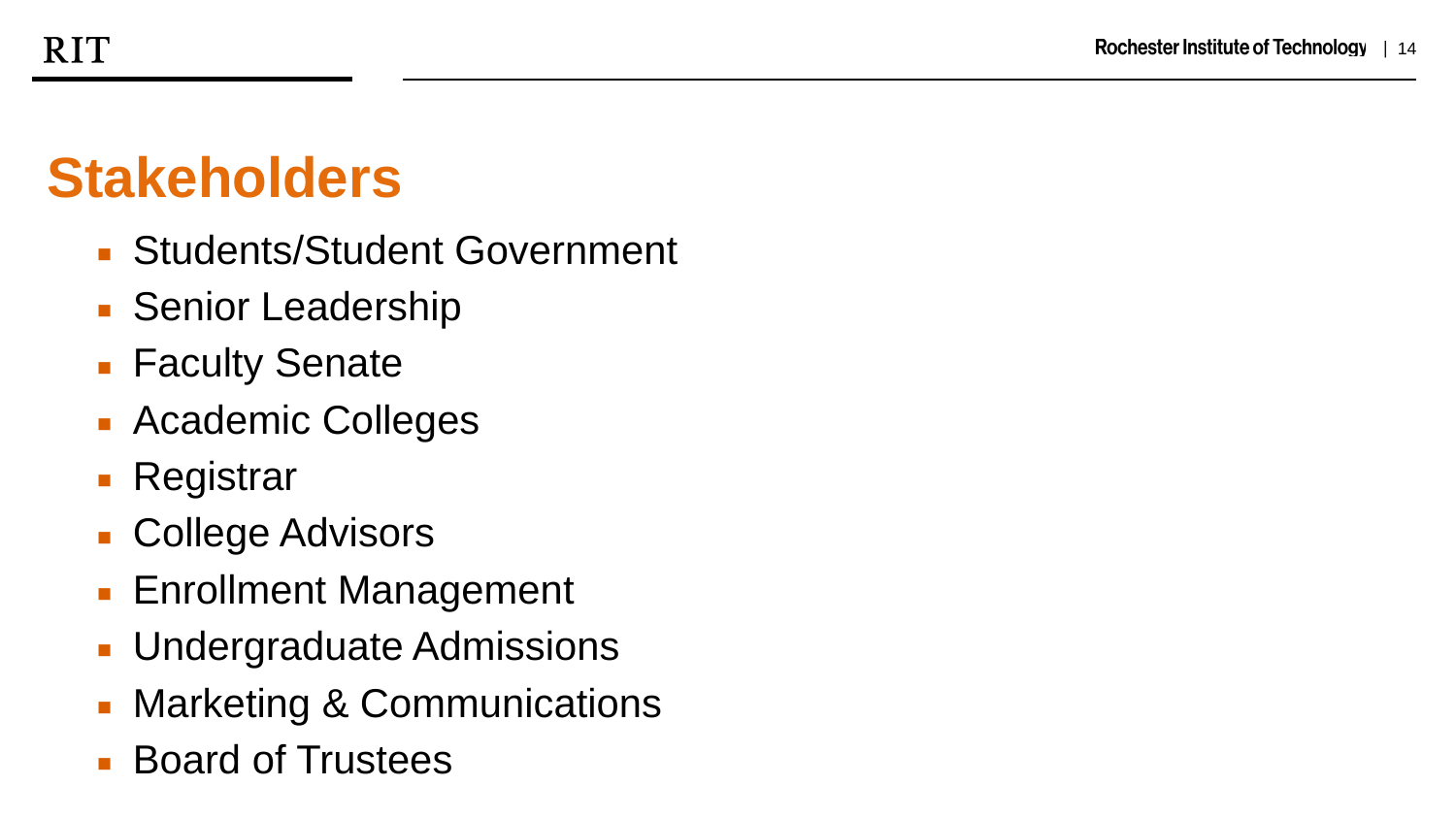

Stakeholders

Students/Student Government
Senior Leadership
Faculty Senate
Academic Colleges
Registrar
College Advisors
Enrollment Management
Undergraduate Admissions
Marketing & Communications
Board of Trustees